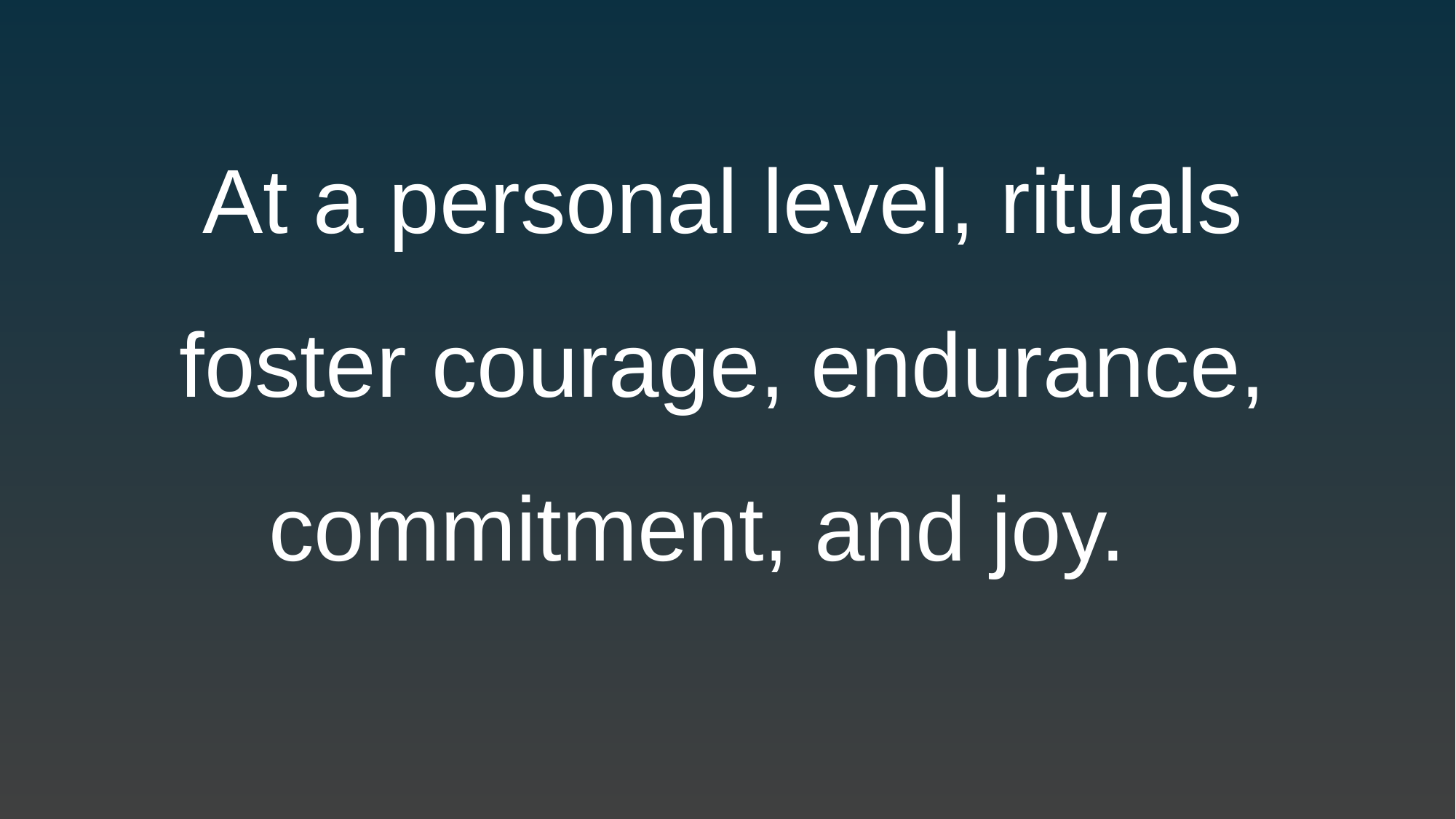

At a personal level, rituals foster courage, endurance, commitment, and joy.